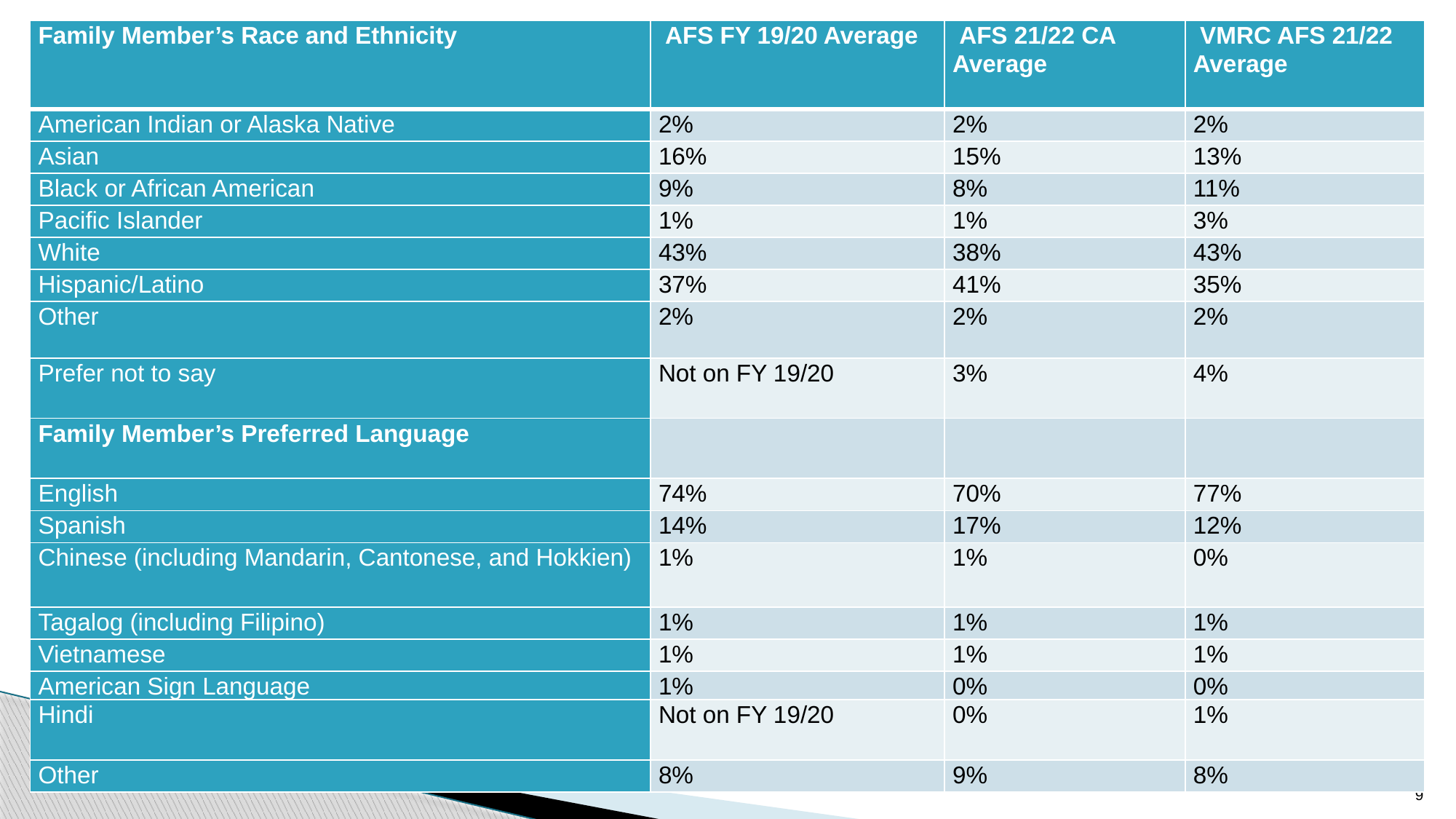

| Family Member’s Race and Ethnicity | AFS FY 19/20 Average | AFS 21/22 CA Average | VMRC AFS 21/22 Average |
| --- | --- | --- | --- |
| American Indian or Alaska Native | 2% | 2% | 2% |
| Asian | 16% | 15% | 13% |
| Black or African American | 9% | 8% | 11% |
| Pacific Islander | 1% | 1% | 3% |
| White | 43% | 38% | 43% |
| Hispanic/Latino | 37% | 41% | 35% |
| Other | 2% | 2% | 2% |
| Prefer not to say | Not on FY 19/20 | 3% | 4% |
| Family Member’s Preferred Language |  |  |  |
| English | 74% | 70% | 77% |
| Spanish | 14% | 17% | 12% |
| Chinese (including Mandarin, Cantonese, and Hokkien) | 1% | 1% | 0% |
| Tagalog (including Filipino) | 1% | 1% | 1% |
| Vietnamese | 1% | 1% | 1% |
| American Sign Language | 1% | 0% | 0% |
| Hindi | Not on FY 19/20 | 0% | 1% |
| Other | 8% | 9% | 8% |
#
9